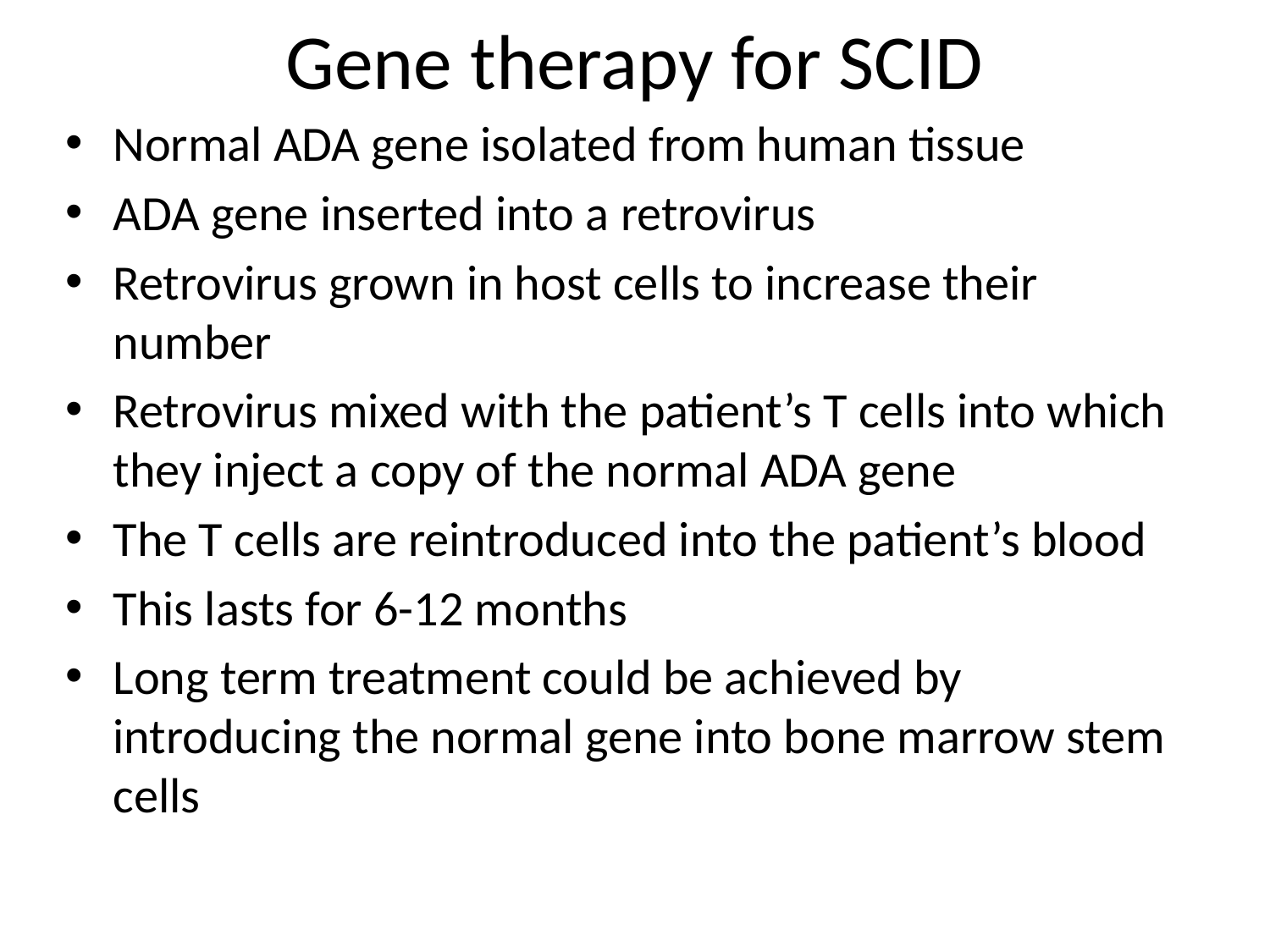

# Gene therapy for SCID
Normal ADA gene isolated from human tissue
ADA gene inserted into a retrovirus
Retrovirus grown in host cells to increase their number
Retrovirus mixed with the patient’s T cells into which they inject a copy of the normal ADA gene
The T cells are reintroduced into the patient’s blood
This lasts for 6-12 months
Long term treatment could be achieved by introducing the normal gene into bone marrow stem cells